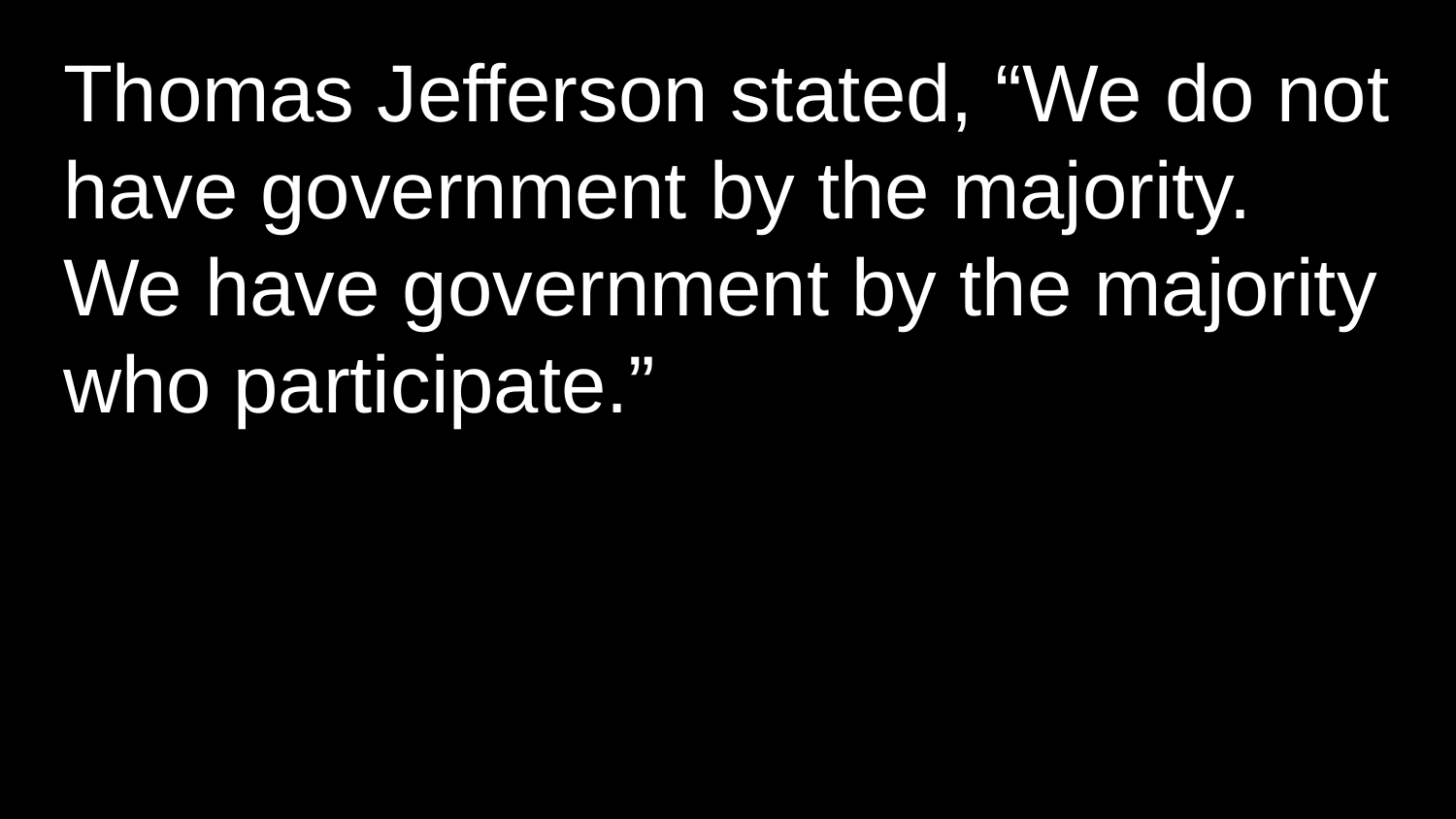

Thomas Jefferson stated, “We do not have government by the majority. We have government by the majority who participate.”